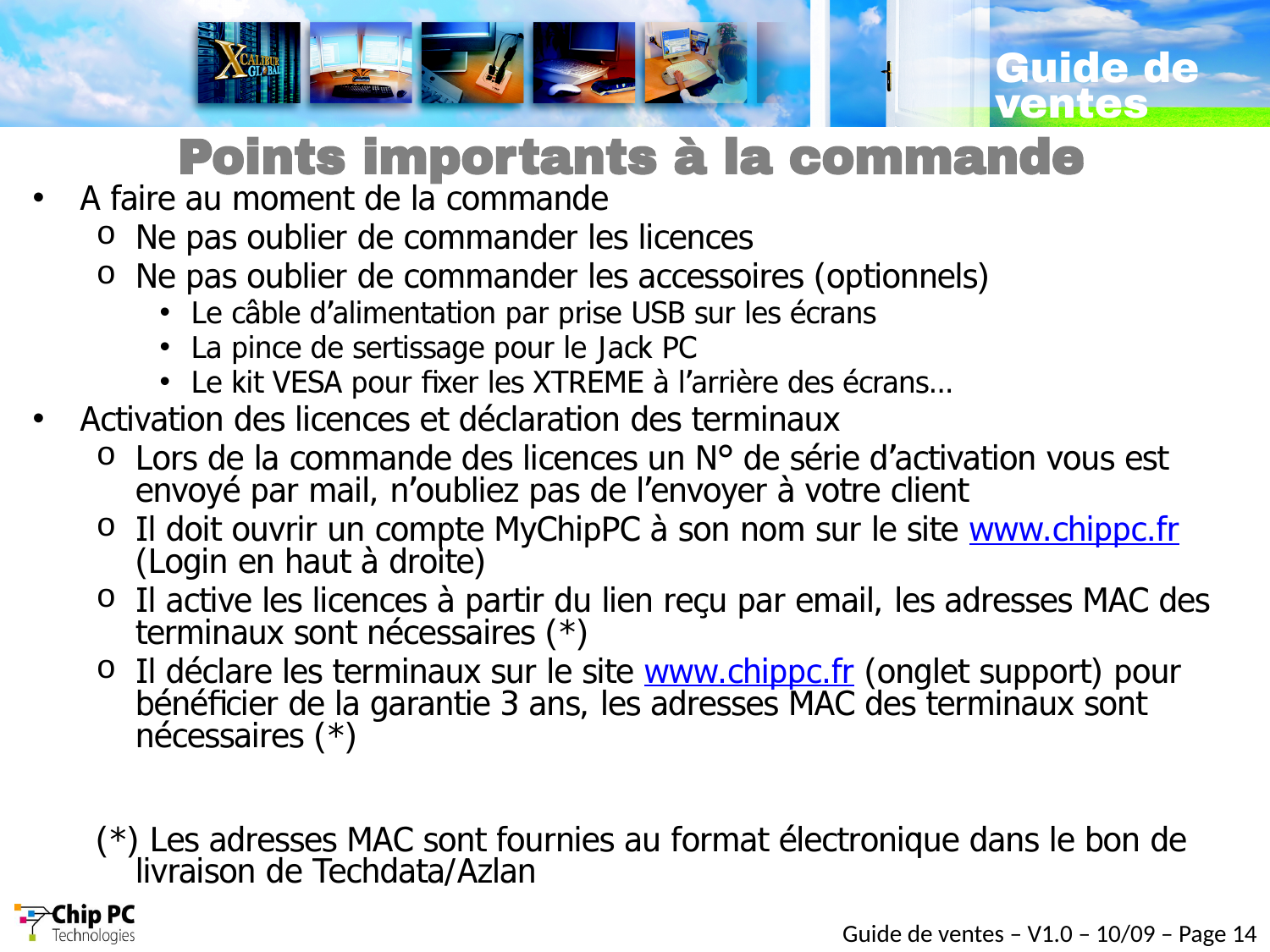

# Points importants à la commande
A faire au moment de la commande
Ne pas oublier de commander les licences
Ne pas oublier de commander les accessoires (optionnels)
Le câble d’alimentation par prise USB sur les écrans
La pince de sertissage pour le Jack PC
Le kit VESA pour fixer les XTREME à l’arrière des écrans…
Activation des licences et déclaration des terminaux
Lors de la commande des licences un N° de série d’activation vous est envoyé par mail, n’oubliez pas de l’envoyer à votre client
Il doit ouvrir un compte MyChipPC à son nom sur le site www.chippc.fr (Login en haut à droite)
Il active les licences à partir du lien reçu par email, les adresses MAC des terminaux sont nécessaires (*)
Il déclare les terminaux sur le site www.chippc.fr (onglet support) pour bénéficier de la garantie 3 ans, les adresses MAC des terminaux sont nécessaires (*)

(*) Les adresses MAC sont fournies au format électronique dans le bon de livraison de Techdata/Azlan

Guide de ventes – V1.0 – 10/09 – Page 14